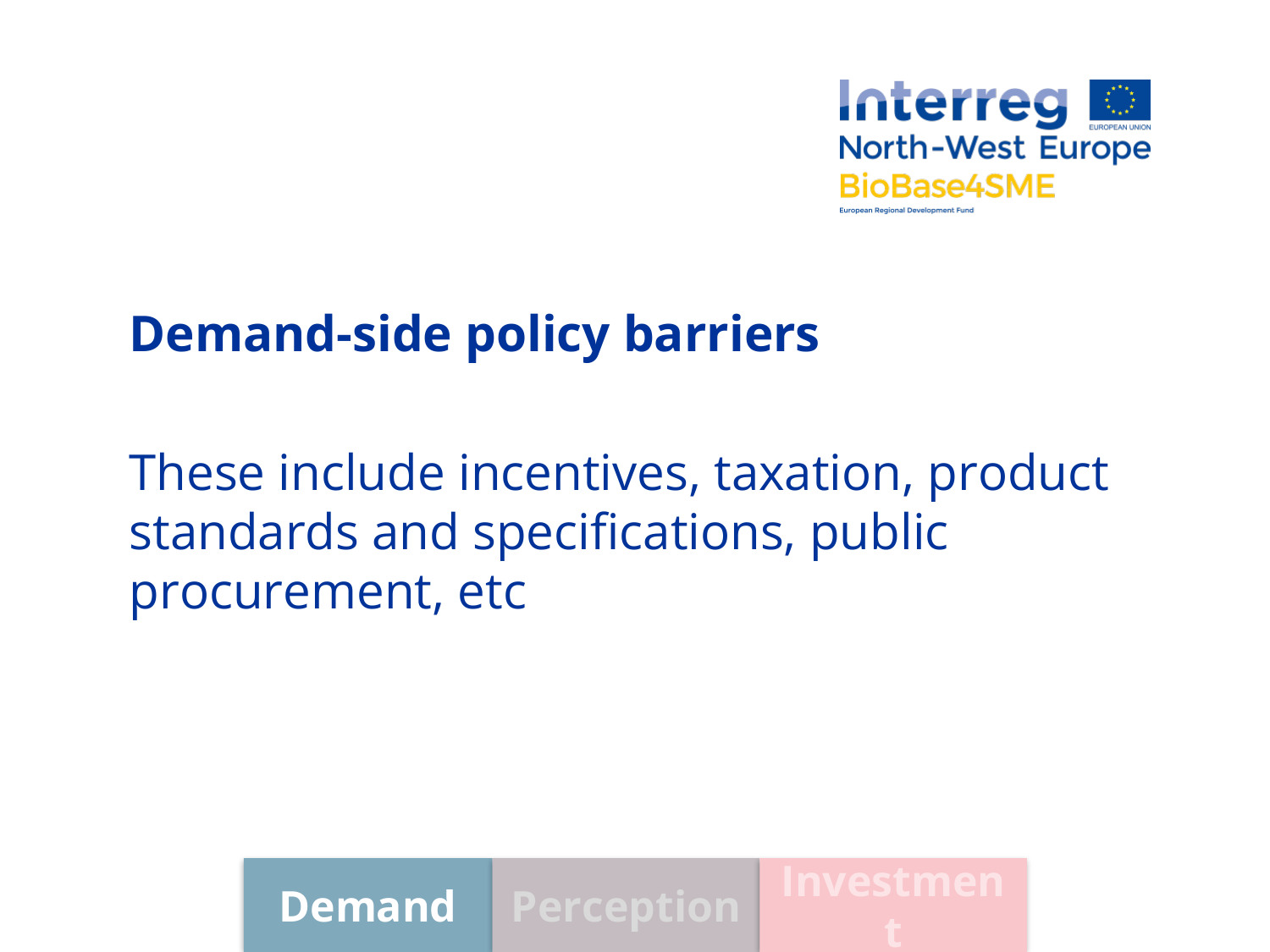

# Demand-side policy barriers
These include incentives, taxation, product standards and specifications, public procurement, etc
Investment
Demand
Perception